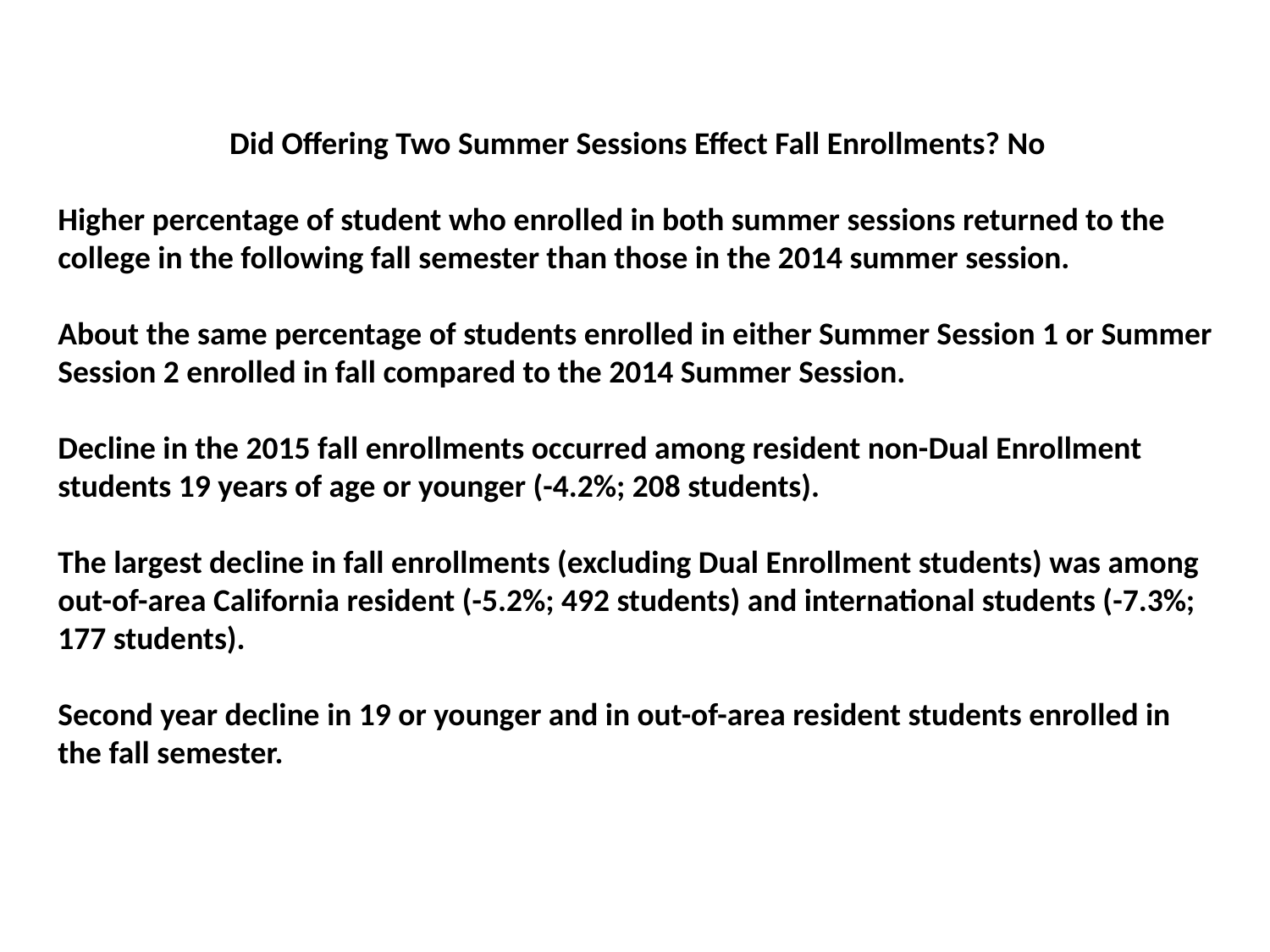

Did Offering Two Summer Sessions Effect Fall Enrollments? No

Higher percentage of student who enrolled in both summer sessions returned to the college in the following fall semester than those in the 2014 summer session.

About the same percentage of students enrolled in either Summer Session 1 or Summer Session 2 enrolled in fall compared to the 2014 Summer Session.

Decline in the 2015 fall enrollments occurred among resident non-Dual Enrollment students 19 years of age or younger (-4.2%; 208 students).

The largest decline in fall enrollments (excluding Dual Enrollment students) was among out-of-area California resident (-5.2%; 492 students) and international students (-7.3%; 177 students).

Second year decline in 19 or younger and in out-of-area resident students enrolled in the fall semester.